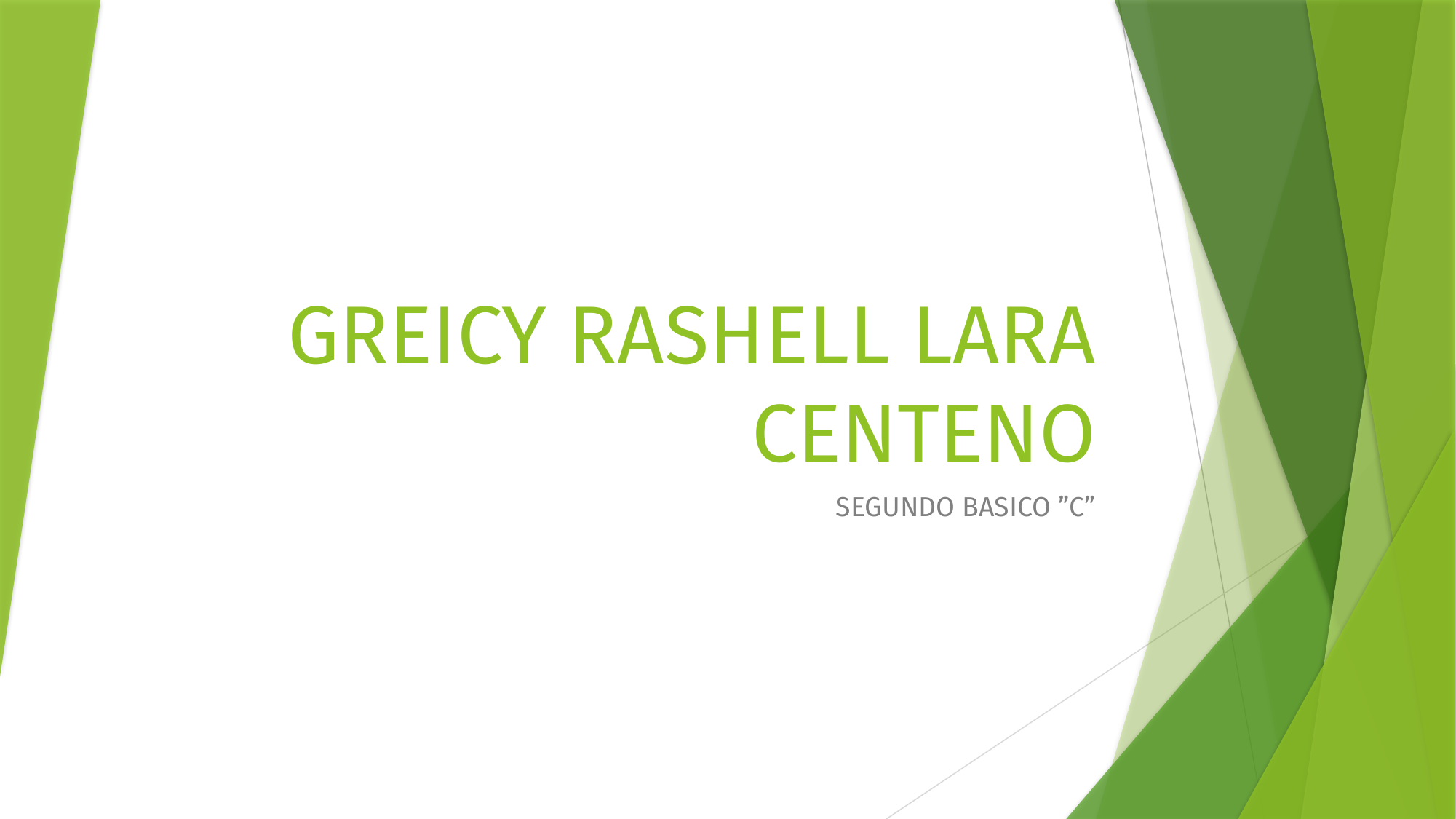

# GREICY RASHELL LARA CENTENO
SEGUNDO BASICO ”C”